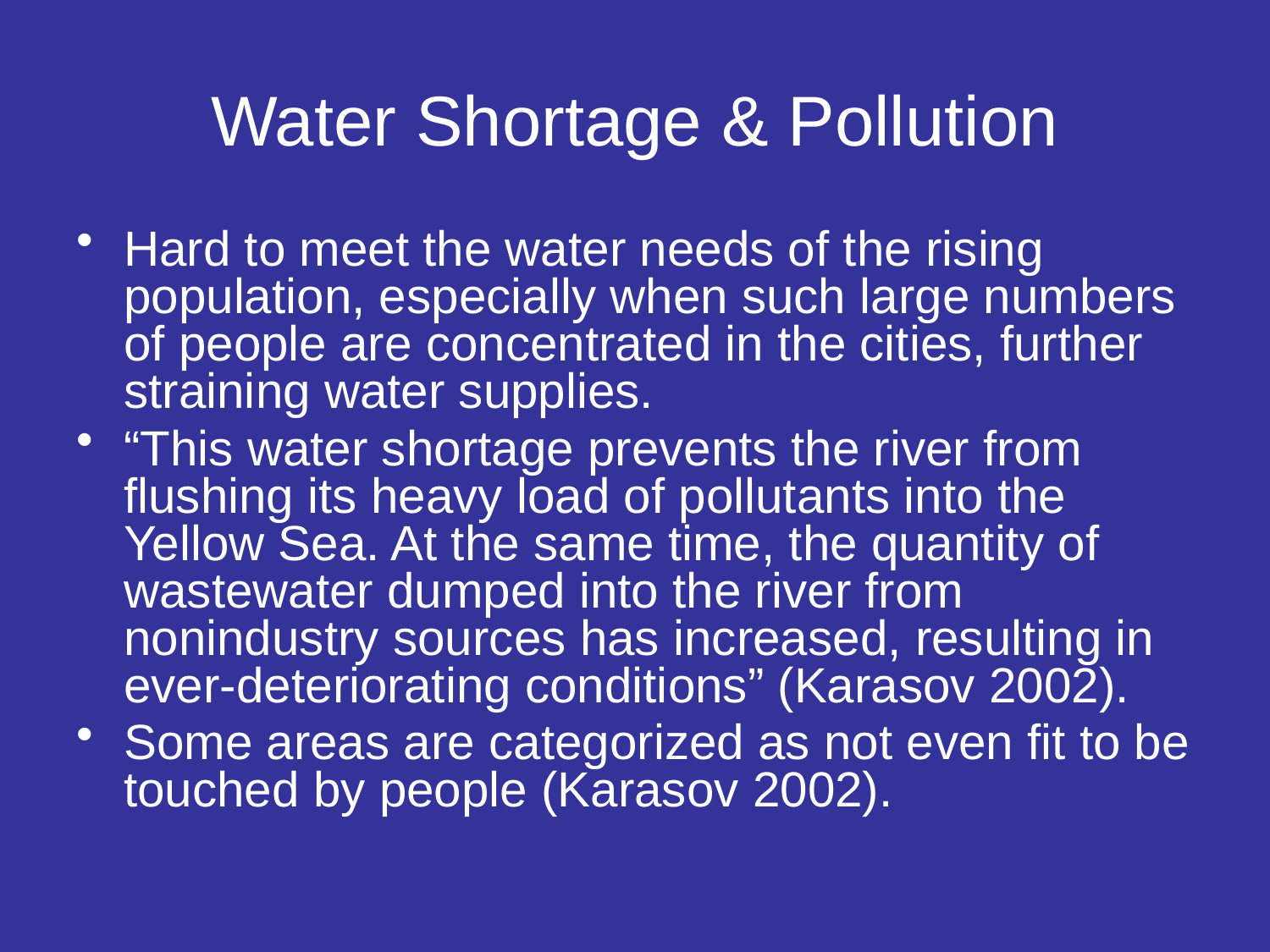

# Water Shortage & Pollution
Hard to meet the water needs of the rising population, especially when such large numbers of people are concentrated in the cities, further straining water supplies.
“This water shortage prevents the river from flushing its heavy load of pollutants into the Yellow Sea. At the same time, the quantity of wastewater dumped into the river from nonindustry sources has increased, resulting in ever-deteriorating conditions” (Karasov 2002).
Some areas are categorized as not even fit to be touched by people (Karasov 2002).